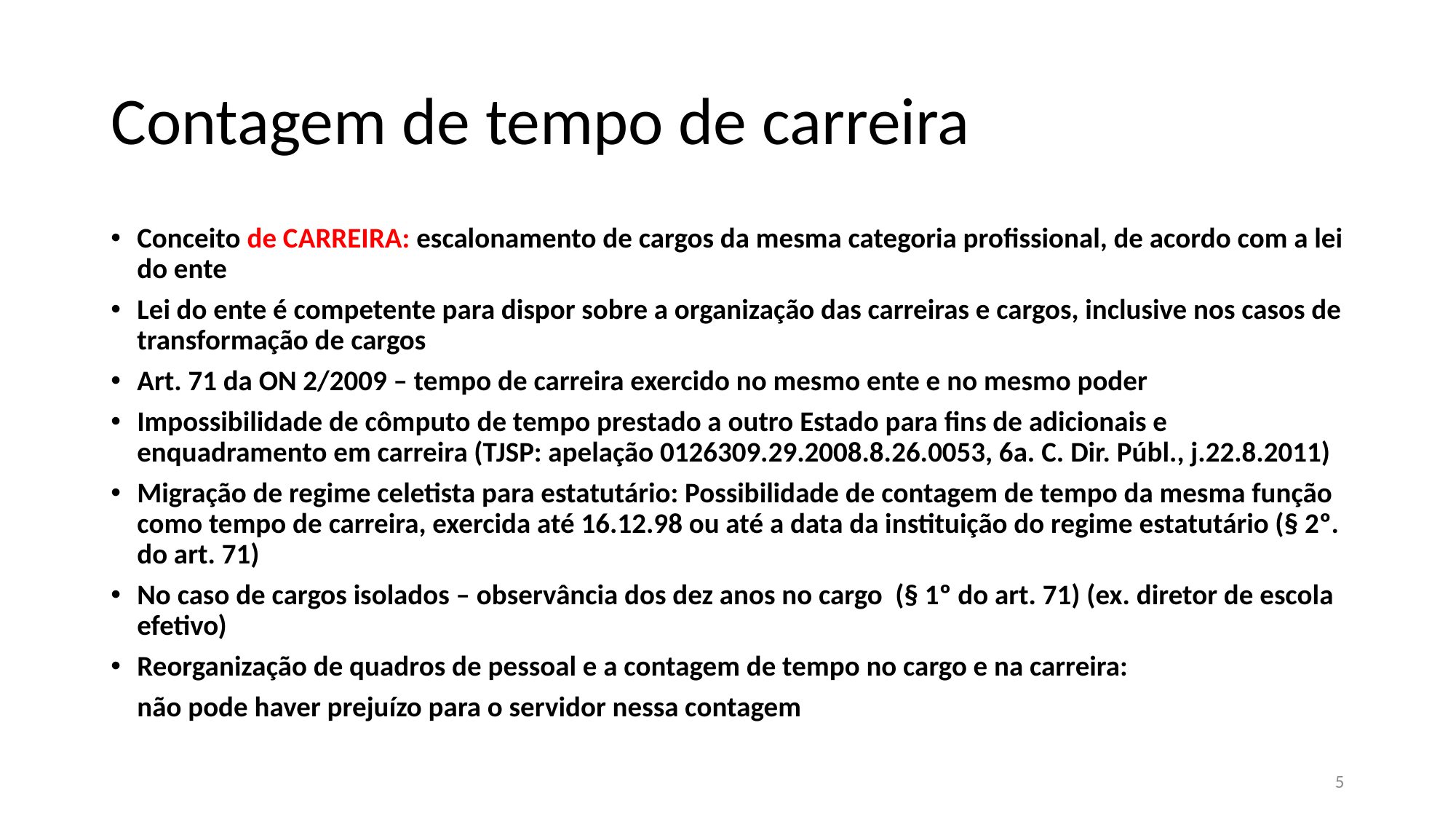

# Contagem de tempo de carreira
Conceito de CARREIRA: escalonamento de cargos da mesma categoria profissional, de acordo com a lei do ente
Lei do ente é competente para dispor sobre a organização das carreiras e cargos, inclusive nos casos de transformação de cargos
Art. 71 da ON 2/2009 – tempo de carreira exercido no mesmo ente e no mesmo poder
Impossibilidade de cômputo de tempo prestado a outro Estado para fins de adicionais e enquadramento em carreira (TJSP: apelação 0126309.29.2008.8.26.0053, 6a. C. Dir. Públ., j.22.8.2011)
Migração de regime celetista para estatutário: Possibilidade de contagem de tempo da mesma função como tempo de carreira, exercida até 16.12.98 ou até a data da instituição do regime estatutário (§ 2º. do art. 71)
No caso de cargos isolados – observância dos dez anos no cargo  (§ 1º do art. 71) (ex. diretor de escola efetivo)
Reorganização de quadros de pessoal e a contagem de tempo no cargo e na carreira:
	não pode haver prejuízo para o servidor nessa contagem

5